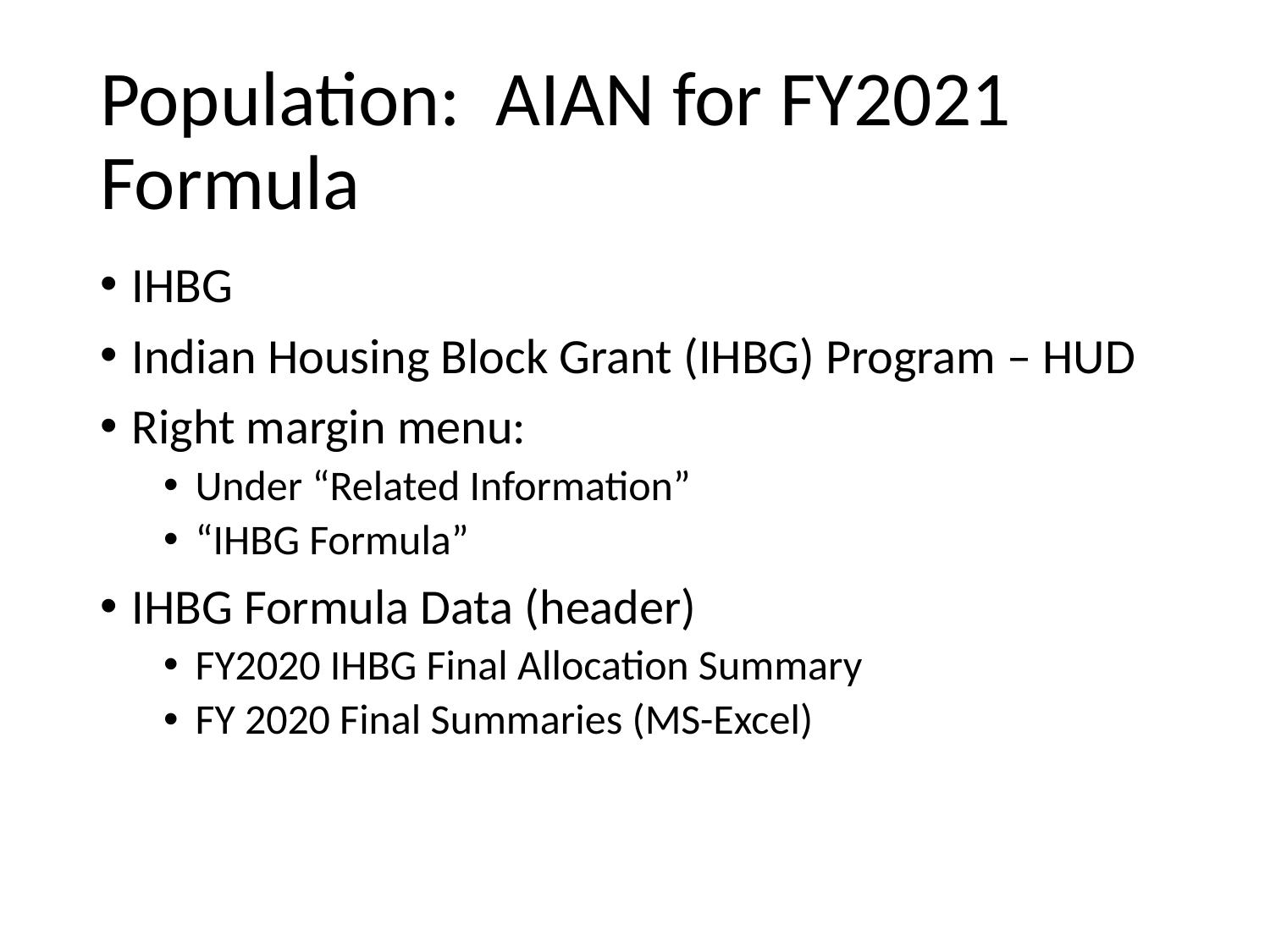

# Population:  AIAN for FY2021 Formula
IHBG
Indian Housing Block Grant (IHBG) Program – HUD
Right margin menu:
Under “Related Information”
“IHBG Formula”
IHBG Formula Data (header)
FY2020 IHBG Final Allocation Summary
FY 2020 Final Summaries (MS-Excel)